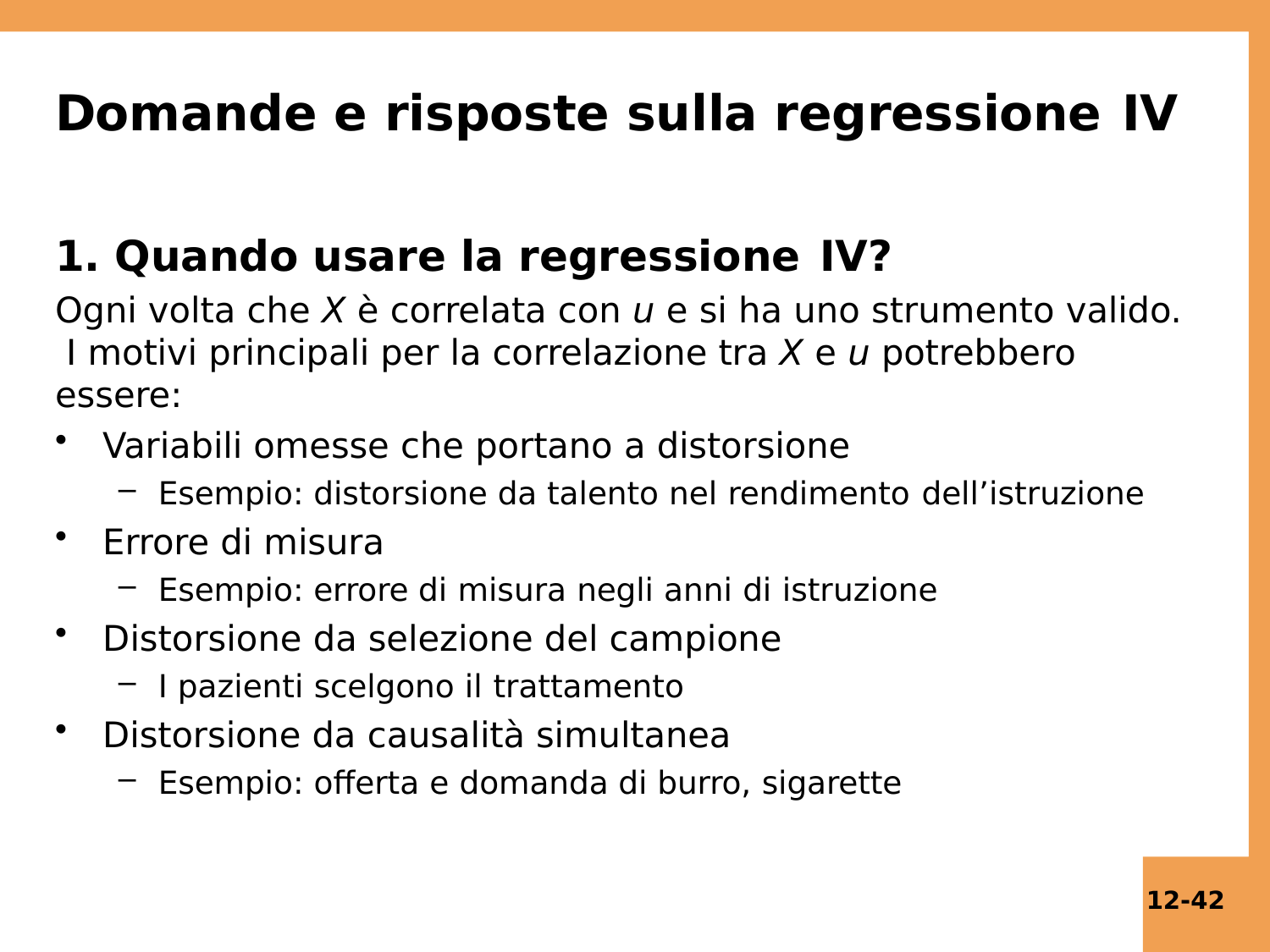

# Domande e risposte sulla regressione IV
1. Quando usare la regressione IV?
Ogni volta che X è correlata con u e si ha uno strumento valido.  I motivi principali per la correlazione tra X e u potrebbero  essere:
Variabili omesse che portano a distorsione
Esempio: distorsione da talento nel rendimento dell’istruzione
Errore di misura
Esempio: errore di misura negli anni di istruzione
Distorsione da selezione del campione
I pazienti scelgono il trattamento
Distorsione da causalità simultanea
Esempio: offerta e domanda di burro, sigarette
12-42